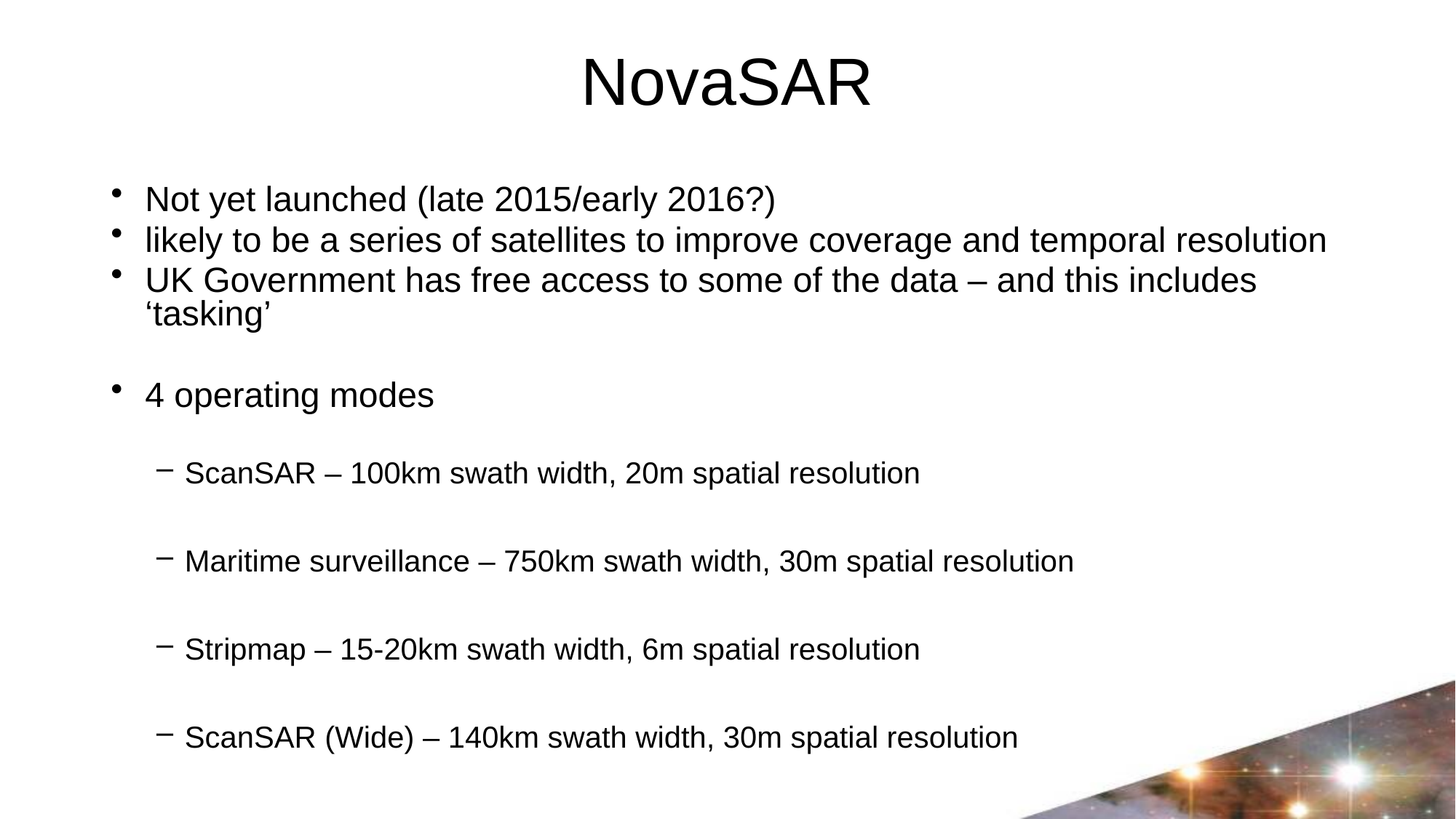

# NovaSAR
Not yet launched (late 2015/early 2016?)
likely to be a series of satellites to improve coverage and temporal resolution
UK Government has free access to some of the data – and this includes ‘tasking’

4 operating modes

ScanSAR – 100km swath width, 20m spatial resolution

Maritime surveillance – 750km swath width, 30m spatial resolution

Stripmap – 15-20km swath width, 6m spatial resolution

ScanSAR (Wide) – 140km swath width, 30m spatial resolution